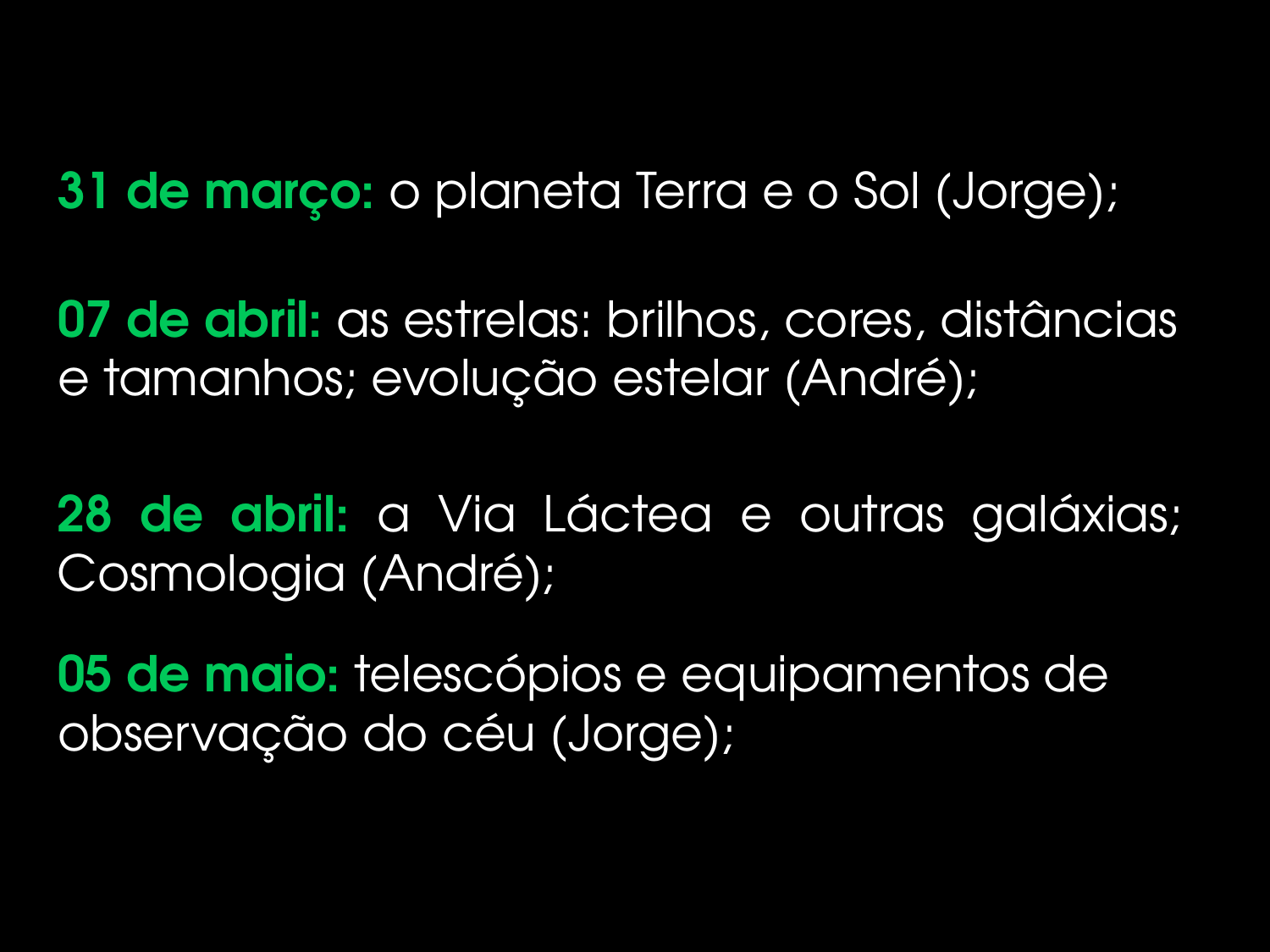

31 de março: o planeta Terra e o Sol (Jorge);
07 de abril: as estrelas: brilhos, cores, distâncias e tamanhos; evolução estelar (André);

05 de maio: telescópios e equipamentos de observação do céu (Jorge);
28 de abril: a Via Láctea e outras galáxias; Cosmologia (André);